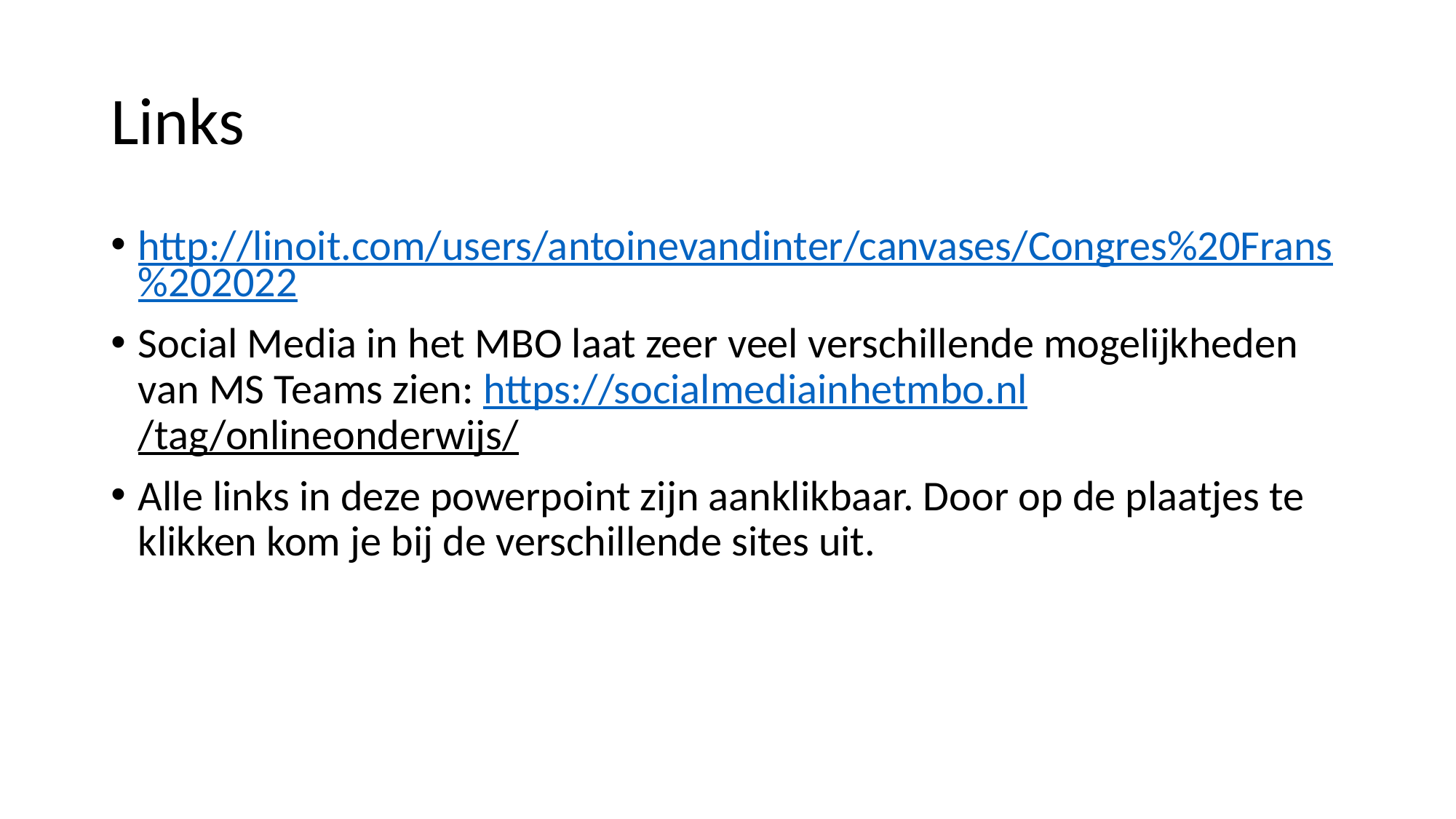

# Links
http://linoit.com/users/antoinevandinter/canvases/Congres%20Frans%202022
Social Media in het MBO laat zeer veel verschillende mogelijkheden van MS Teams zien: https://socialmediainhetmbo.nl/tag/onlineonderwijs/
Alle links in deze powerpoint zijn aanklikbaar. Door op de plaatjes te klikken kom je bij de verschillende sites uit.